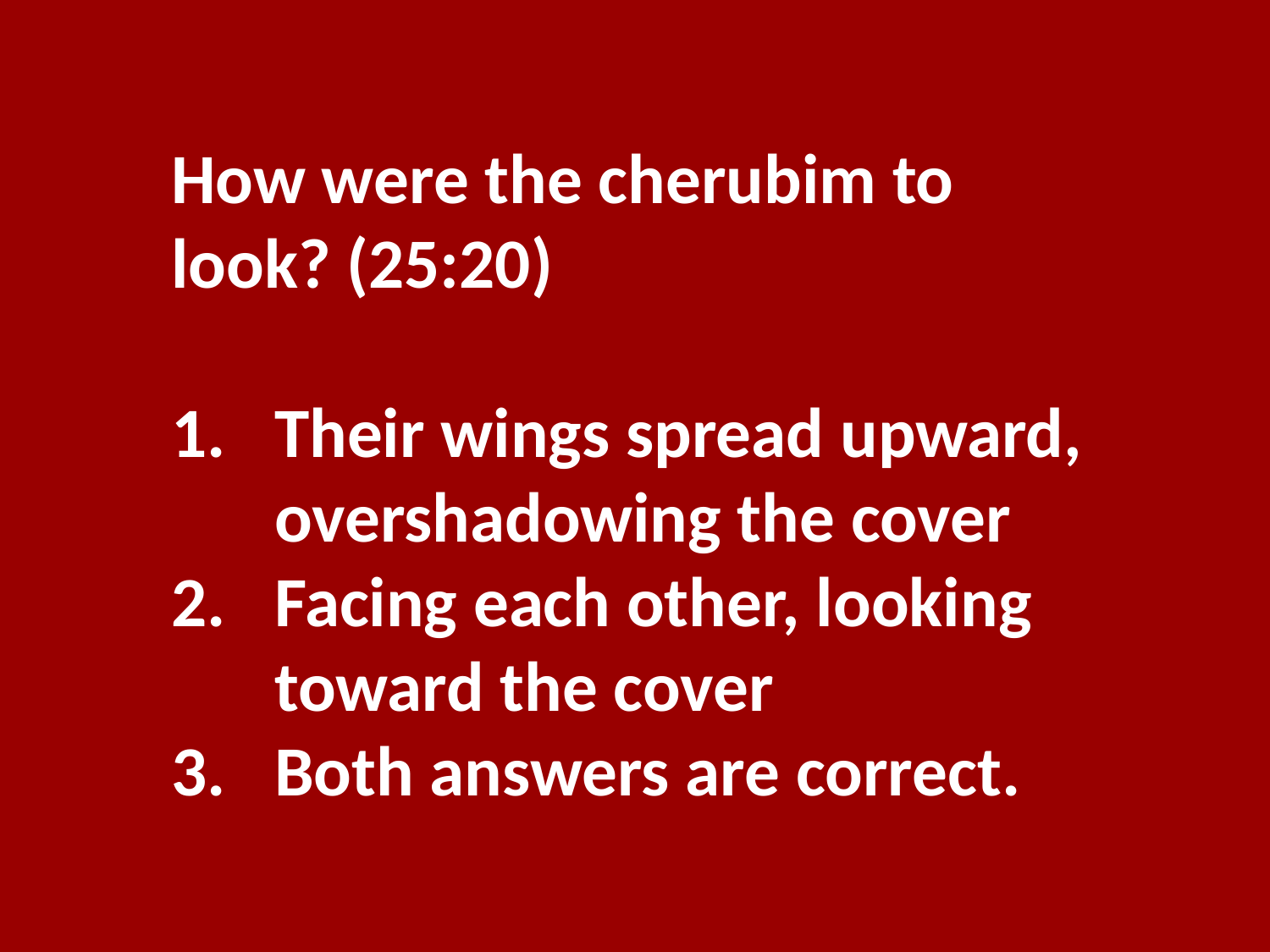

How were the cherubim to look? (25:20)

Their wings spread upward, overshadowing the cover
Facing each other, looking toward the cover
Both answers are correct.